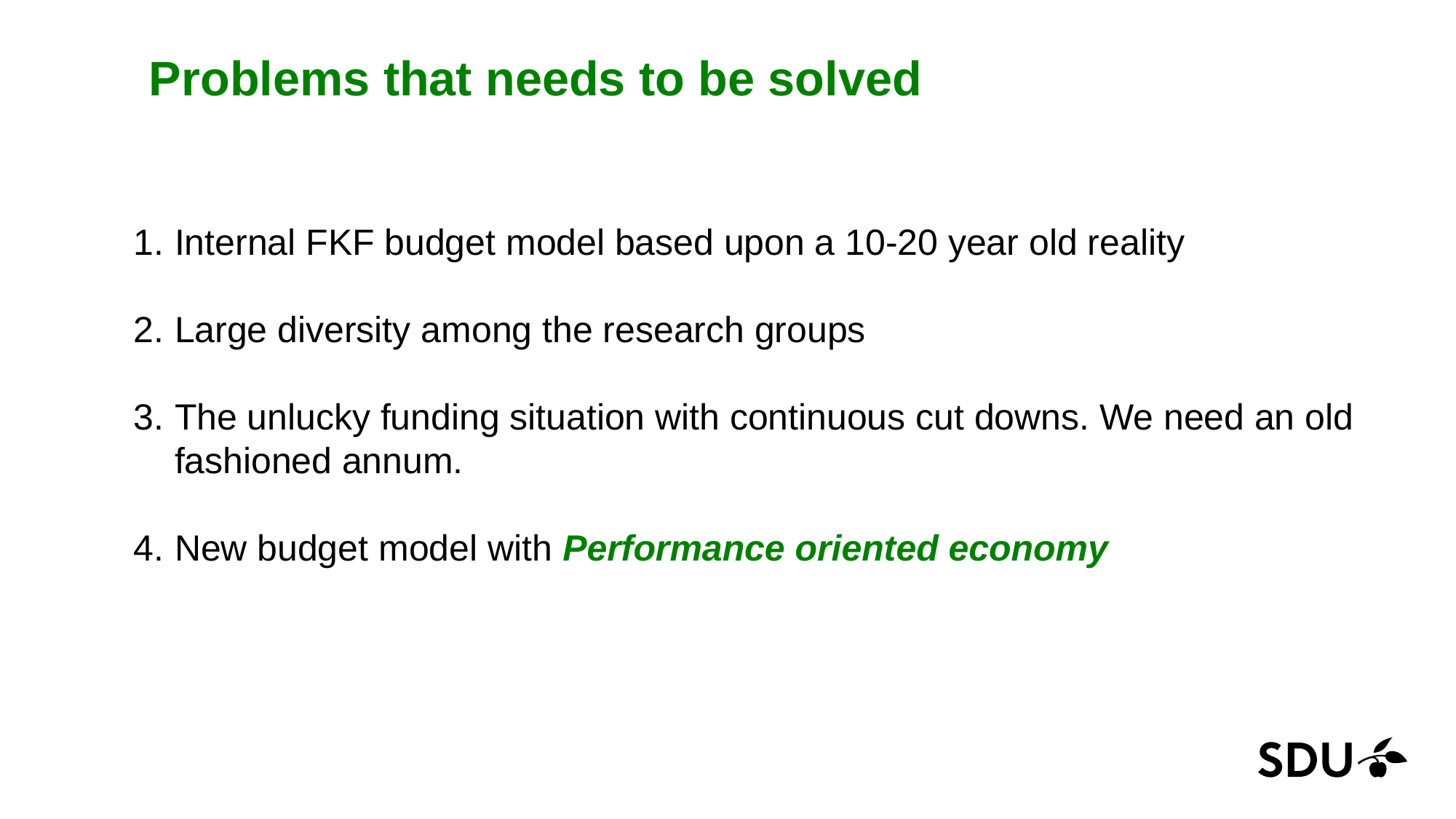

# Problems that needs to be solved

Internal FKF budget model based upon a 10-20 year old reality

Large diversity among the research groups

The unlucky funding situation with continuous cut downs. We need an old fashioned annum.

New budget model with Performance oriented economy